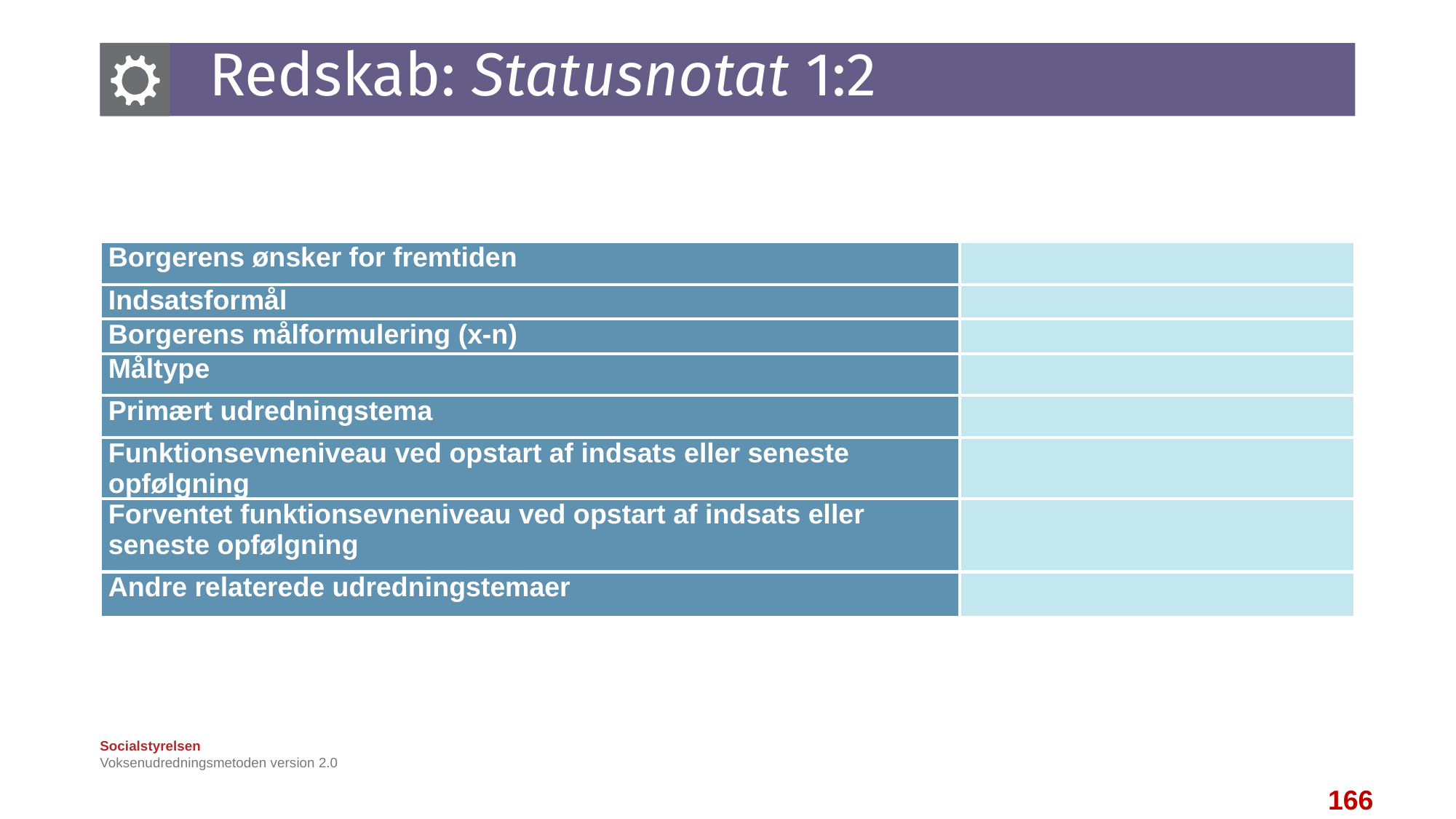

# Redskab: Statusnotat 1:2

| Borgerens ønsker for fremtiden |  |
| --- | --- |
| Indsatsformål |  |
| Borgerens målformulering (x-n) |  |
| Måltype |  |
| Primært udredningstema |  |
| Funktionsevneniveau ved opstart af indsats eller seneste opfølgning |  |
| Forventet funktionsevneniveau ved opstart af indsats eller seneste opfølgning |  |
| Andre relaterede udredningstemaer |  |
Voksenudredningsmetoden version 2.0
166
166